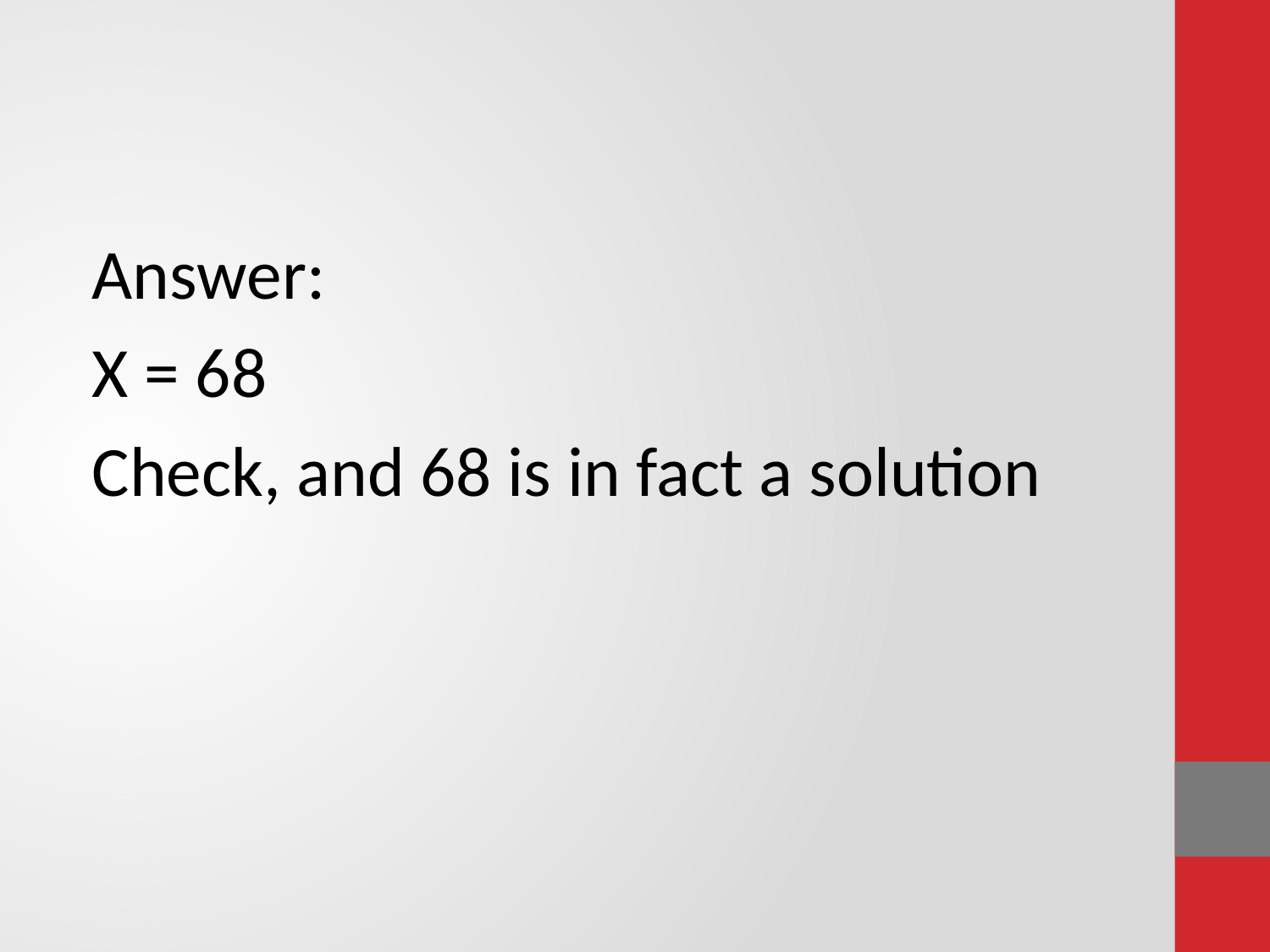

Answer:
X = 68
Check, and 68 is in fact a solution